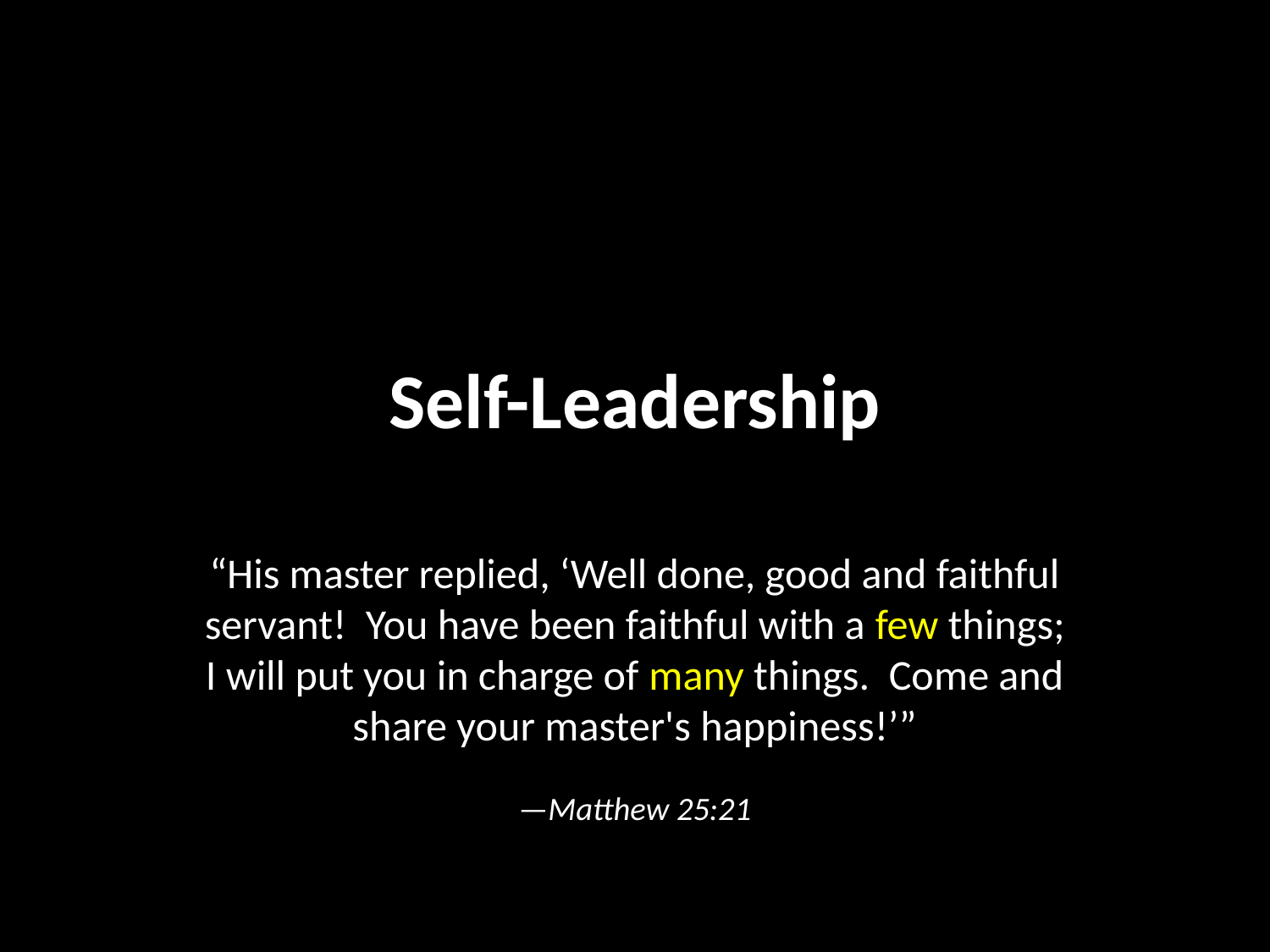

# Self-Leadership
“His master replied, ‘Well done, good and faithful servant!  You have been faithful with a few things; I will put you in charge of many things.  Come and share your master's happiness!’”

—Matthew 25:21